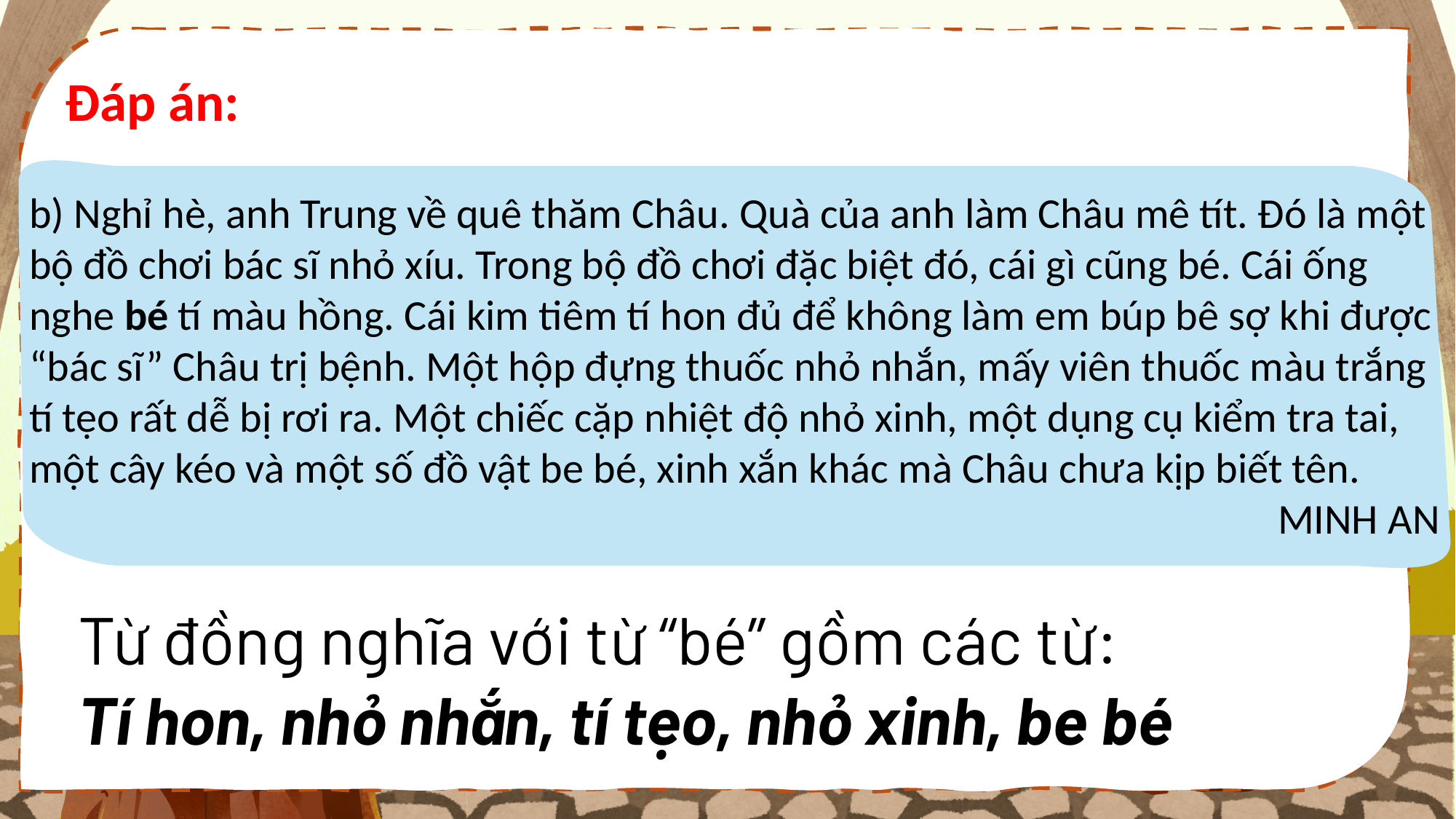

Đáp án:
b) Nghỉ hè, anh Trung về quê thăm Châu. Quà của anh làm Châu mê tít. Đó là một bộ đồ chơi bác sĩ nhỏ xíu. Trong bộ đồ chơi đặc biệt đó, cái gì cũng bé. Cái ống nghe bé tí màu hồng. Cái kim tiêm tí hon đủ để không làm em búp bê sợ khi được “bác sĩ” Châu trị bệnh. Một hộp đựng thuốc nhỏ nhắn, mấy viên thuốc màu trắng tí tẹo rất dễ bị rơi ra. Một chiếc cặp nhiệt độ nhỏ xinh, một dụng cụ kiểm tra tai, một cây kéo và một số đồ vật be bé, xinh xắn khác mà Châu chưa kịp biết tên.
MINH AN
Từ đồng nghĩa với từ “bé” gồm các từ:
Tí hon, nhỏ nhắn, tí tẹo, nhỏ xinh, be bé